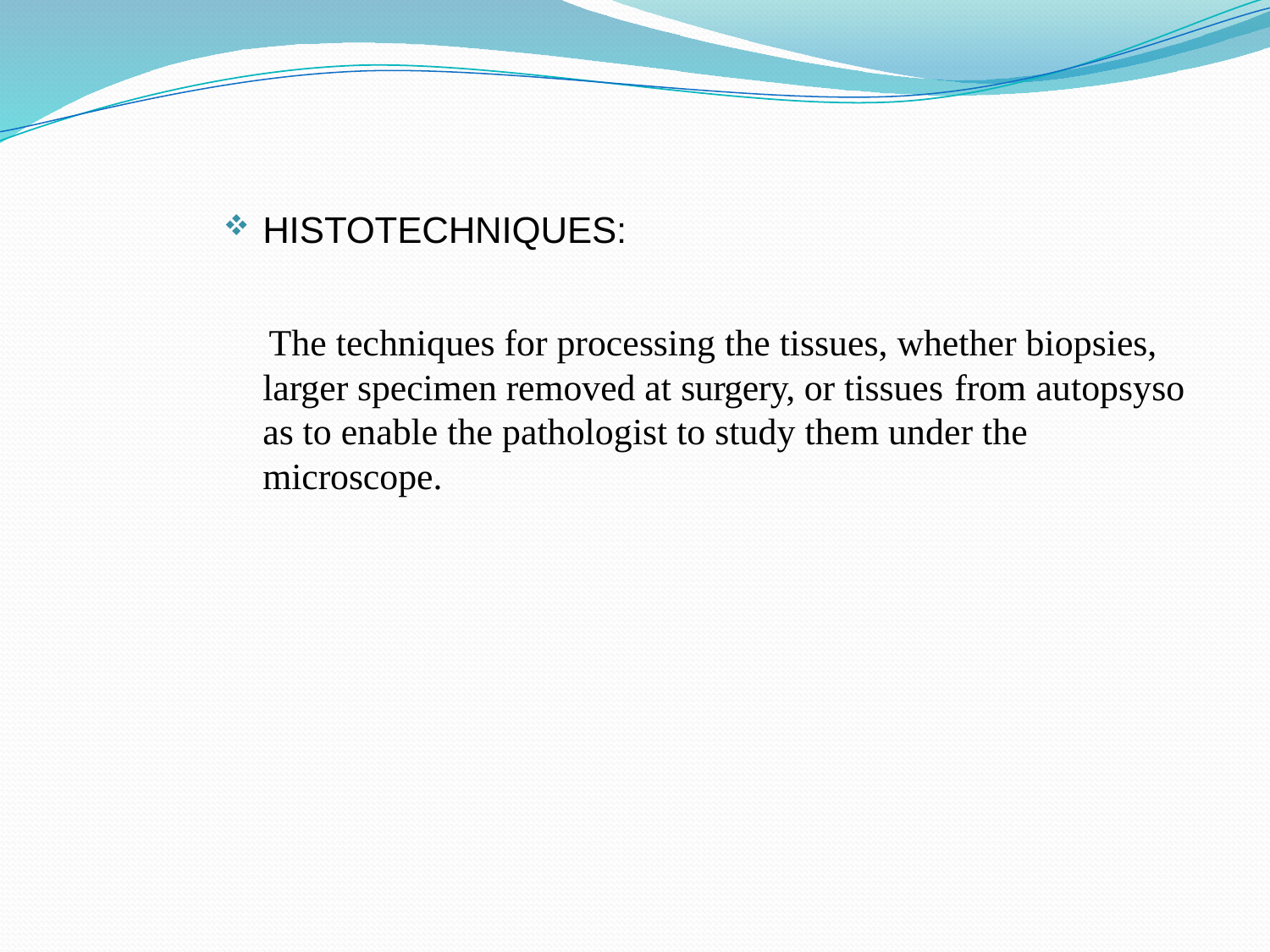

HISTOTECHNIQUES:

The techniques for processing the tissues, whether biopsies,  larger specimen removed at surgery, or tissues from autopsy	so  as to enable the pathologist to study them under the microscope.